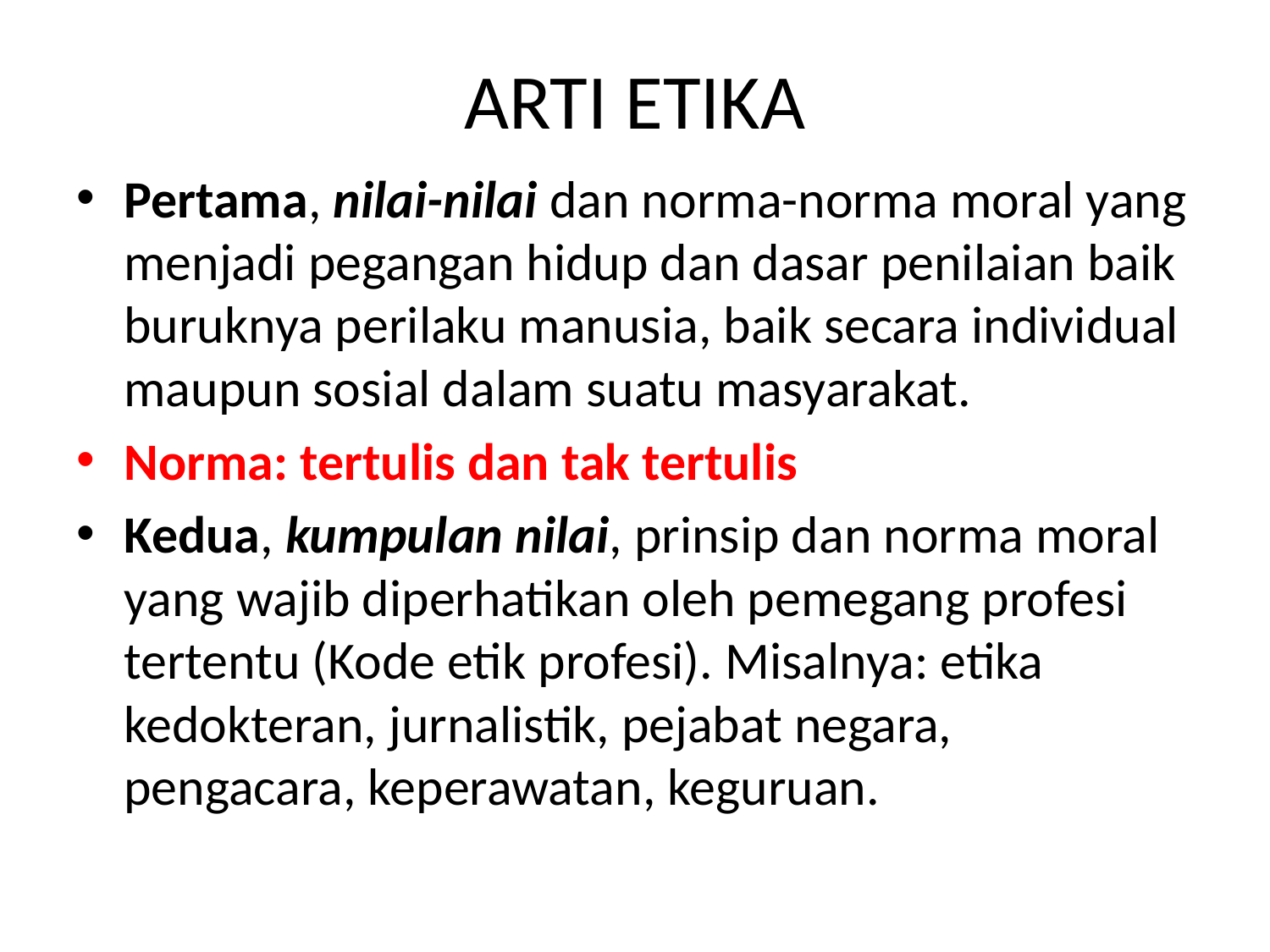

# ARTI ETIKA
Pertama, nilai-nilai dan norma-norma moral yang menjadi pegangan hidup dan dasar penilaian baik buruknya perilaku manusia, baik secara individual maupun sosial dalam suatu masyarakat.
Norma: tertulis dan tak tertulis
Kedua, kumpulan nilai, prinsip dan norma moral yang wajib diperhatikan oleh pemegang profesi tertentu (Kode etik profesi). Misalnya: etika kedokteran, jurnalistik, pejabat negara, pengacara, keperawatan, keguruan.